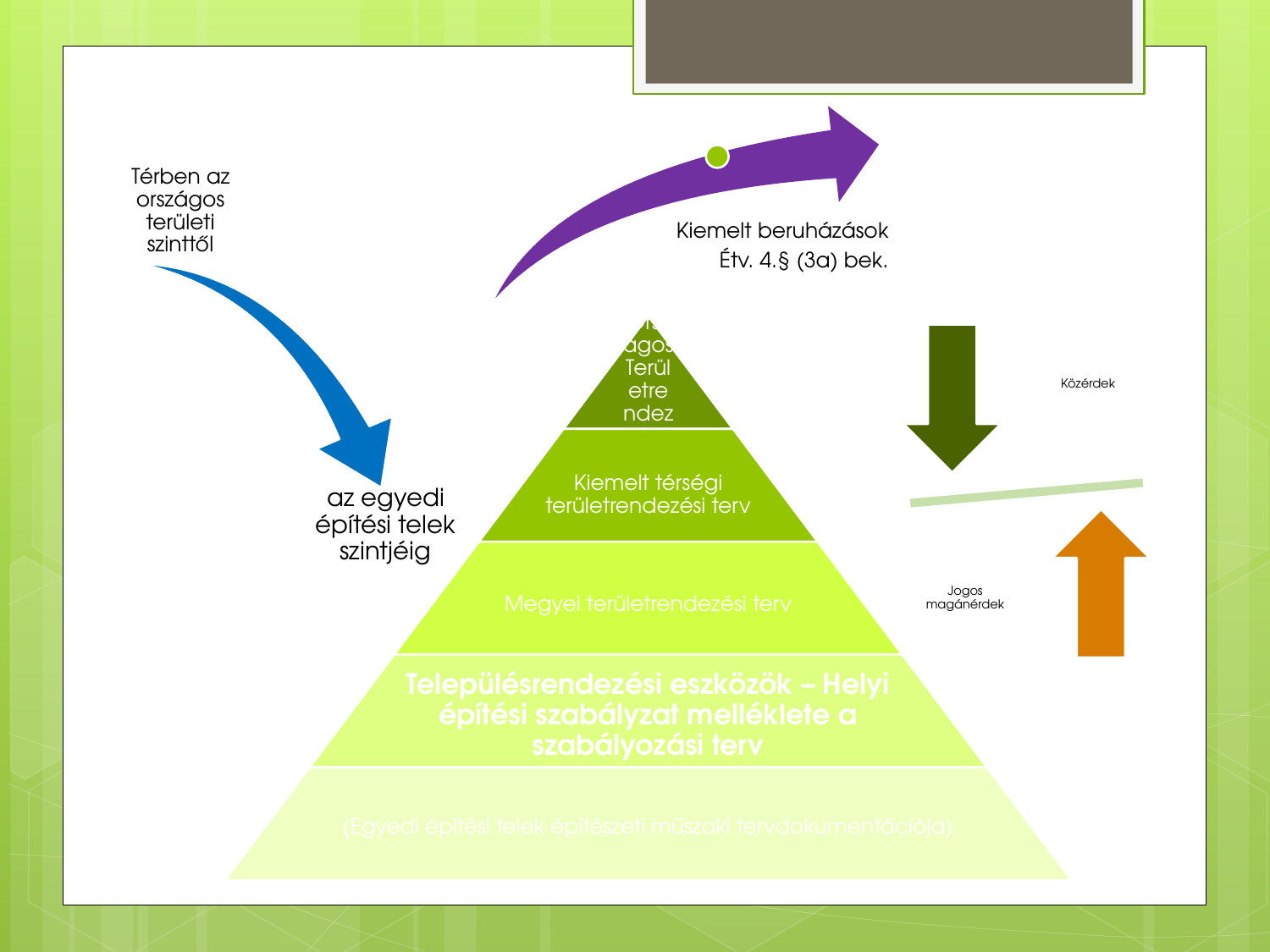

Kiemelt beruházások
Étv. 4.§ (3a) bek.
Térben az országos területi szinttől
az egyedi építési telek szintjéig
Közérdek
Jogos magánérdek
Országos Területrendezési Terv
Kiemelt térségi területrendezési terv
Megyei területrendezési terv
Településrendezési eszközök – Helyi építési szabályzat melléklete a szabályozási terv
(Egyedi építési telek építészeti műszaki tervdokumentációja)